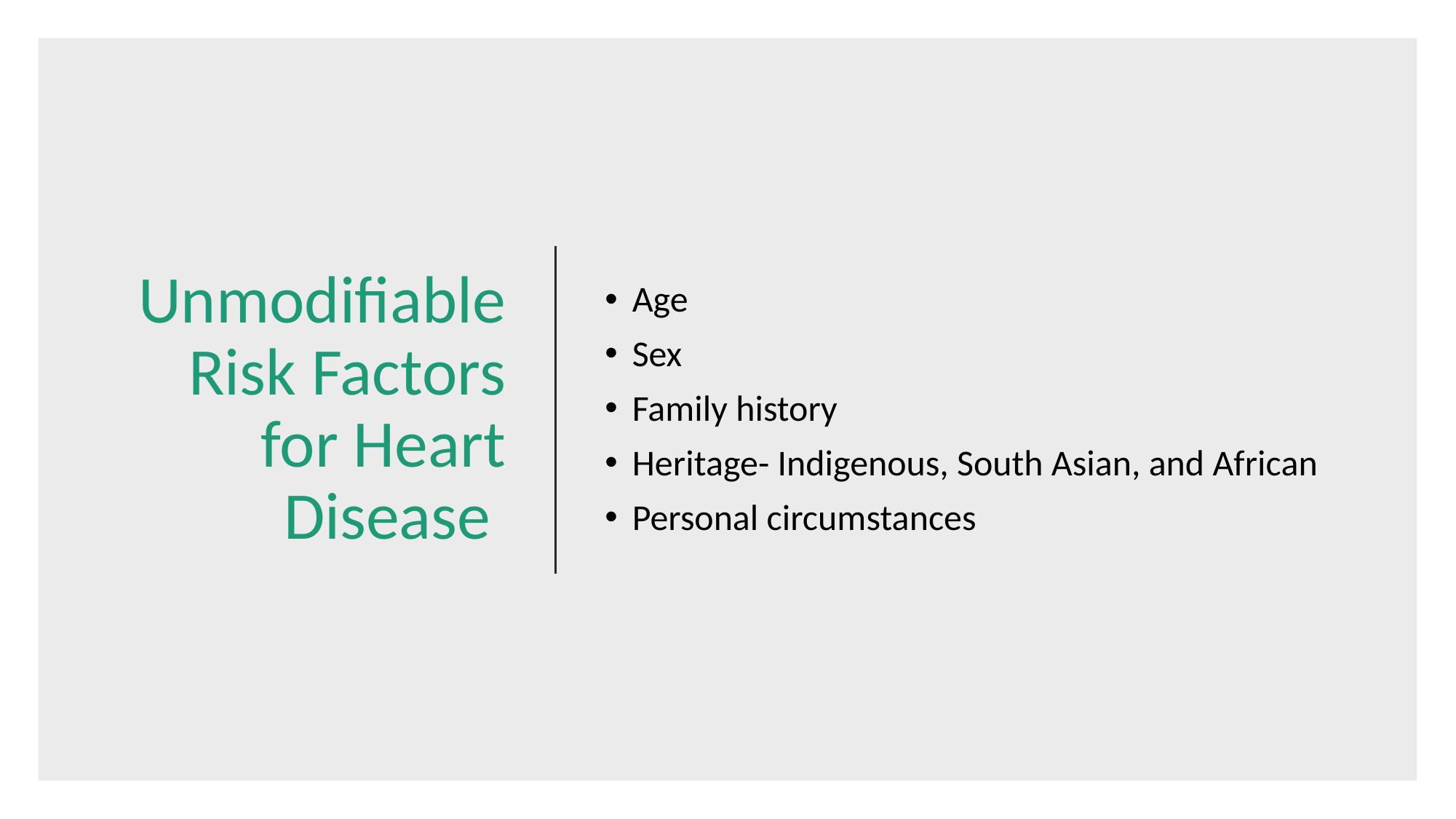

# Unmodifiable Risk Factors for Heart Disease
Age
Sex
Family history
Heritage- Indigenous, South Asian, and African
Personal circumstances